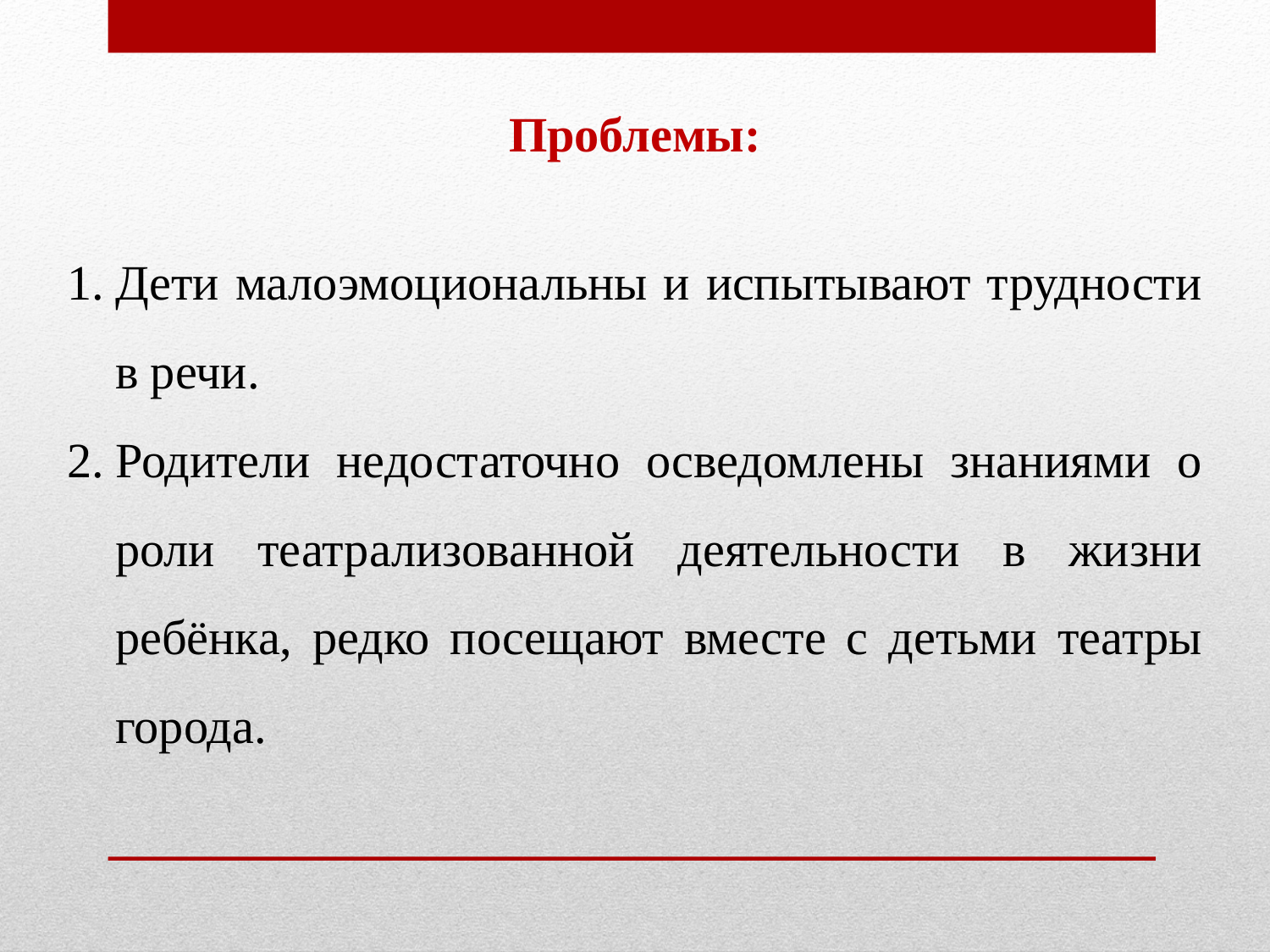

Проблемы:

Дети малоэмоциональны и испытывают трудности в речи.
Родители недостаточно осведомлены знаниями о роли театрализованной деятельности в жизни ребёнка, редко посещают вместе с детьми театры города.